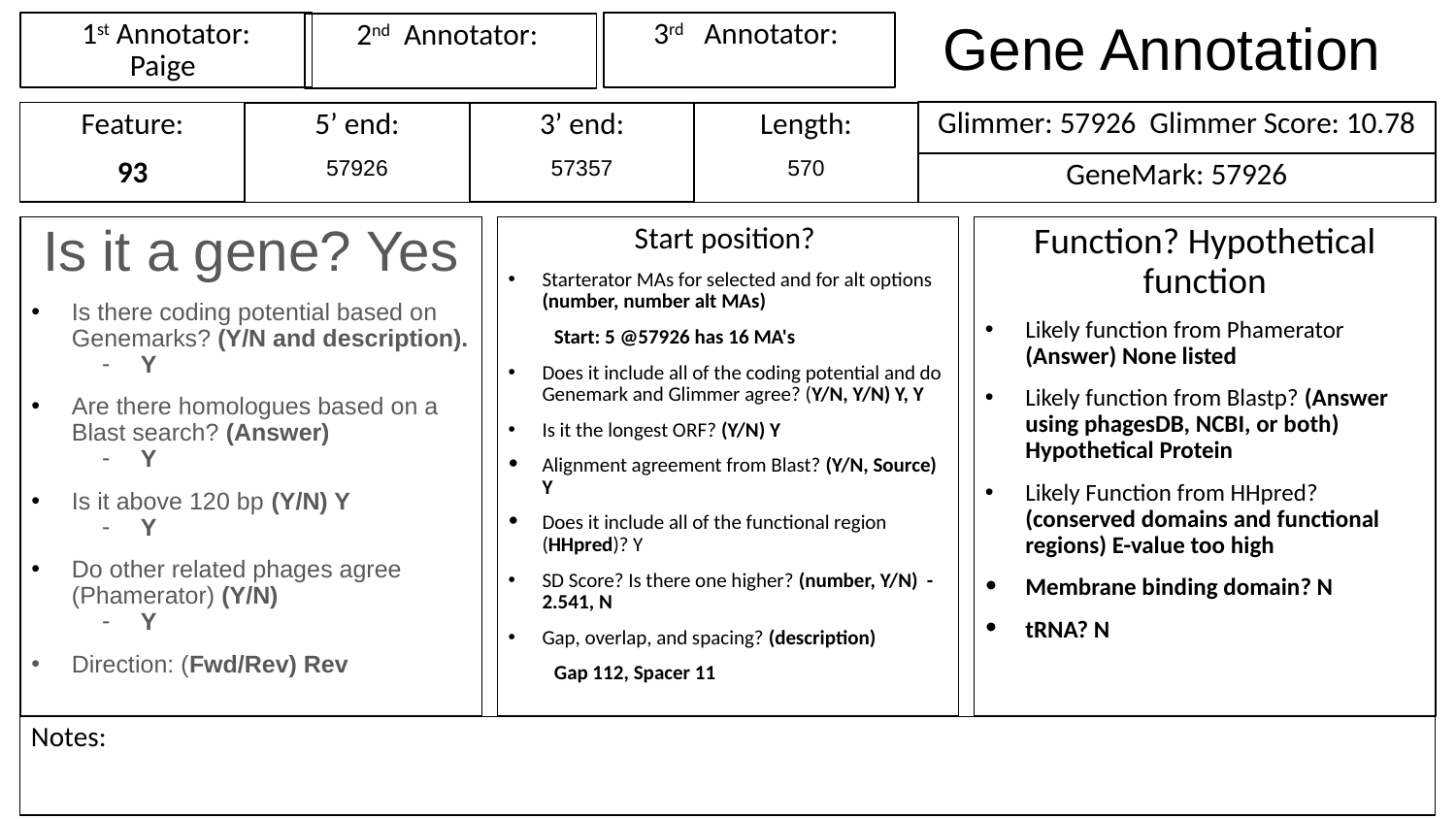

# Gene Annotation
1st Annotator:
Paige
3rd   Annotator:
2nd  Annotator:
Glimmer: 57926  Glimmer Score: 10.78
Feature:
93
3’ end:
57357
Length:
570
5’ end:
57926
GeneMark: 57926
Is it a gene? Yes
Is there coding potential based on Genemarks? (Y/N and description).
Y
Are there homologues based on a Blast search? (Answer)
Y
Is it above 120 bp (Y/N) Y
Y
Do other related phages agree (Phamerator) (Y/N)
Y
Direction: (Fwd/Rev) Rev
Start position?
Starterator MAs for selected and for alt options (number, number alt MAs)
Start: 5 @57926 has 16 MA's
Does it include all of the coding potential and do Genemark and Glimmer agree? (Y/N, Y/N) Y, Y
Is it the longest ORF? (Y/N) Y
Alignment agreement from Blast? (Y/N, Source) Y
Does it include all of the functional region (HHpred)? Y
SD Score? Is there one higher? (number, Y/N)  -2.541, N
Gap, overlap, and spacing? (description)
Gap 112, Spacer 11
Function? Hypothetical function
Likely function from Phamerator (Answer) None listed
Likely function from Blastp? (Answer using phagesDB, NCBI, or both) Hypothetical Protein
Likely Function from HHpred? (conserved domains and functional regions) E-value too high
Membrane binding domain? N
tRNA? N

Notes: